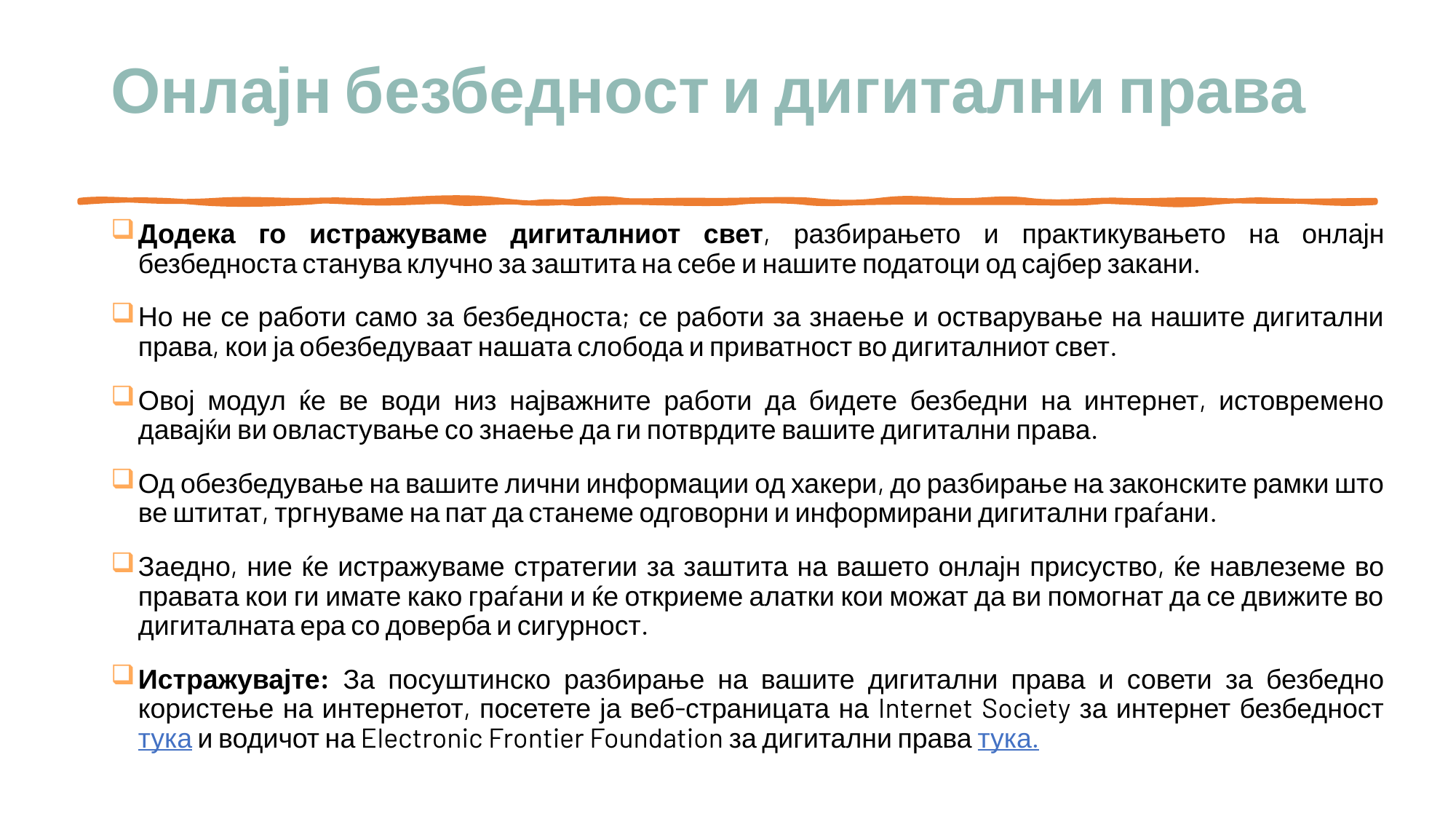

# Онлајн безбедност и дигитални права

Додека го истражуваме дигиталниот свет, разбирањето и практикувањето на онлајн безбедноста станува клучно за заштита на себе и нашите податоци од сајбер закани.
Но не се работи само за безбедноста; се работи за знаење и остварување на нашите дигитални права, кои ја обезбедуваат нашата слобода и приватност во дигиталниот свет.
Овој модул ќе ве води низ најважните работи да бидете безбедни на интернет, истовремено давајќи ви овластување со знаење да ги потврдите вашите дигитални права.
Од обезбедување на вашите лични информации од хакери, до разбирање на законските рамки што ве штитат, тргнуваме на пат да станеме одговорни и информирани дигитални граѓани.
Заедно, ние ќе истражуваме стратегии за заштита на вашето онлајн присуство, ќе навлеземе во правата кои ги имате како граѓани и ќе откриеме алатки кои можат да ви помогнат да се движите во дигиталната ера со доверба и сигурност.
Истражувајте: За посуштинско разбирање на вашите дигитални права и совети за безбедно користење на интернетот, посетете ја веб-страницата на Internet Society за интернет безбедност тука и водичот на Electronic Frontier Foundation за дигитални права тука.